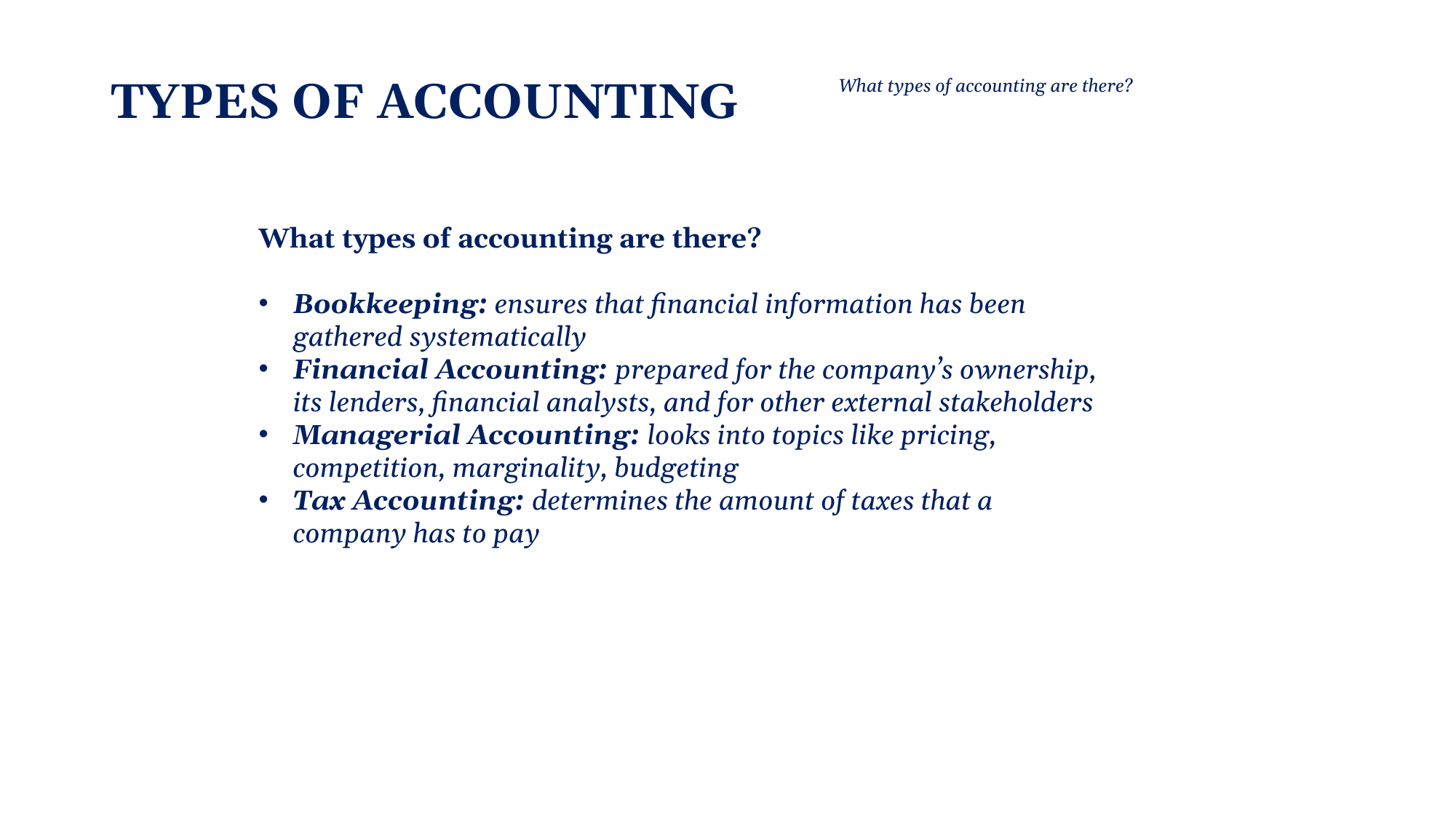

TYPES OF ACCOUNTING

What types of accounting are there?

What types of accounting are there?

Bookkeeping: ensures that financial information has been gathered systematically
Financial Accounting: prepared for the company’s ownership, its lenders, financial analysts, and for other external stakeholders
Managerial Accounting: looks into topics like pricing, competition, marginality, budgeting
Tax Accounting: determines the amount of taxes that a company has to pay